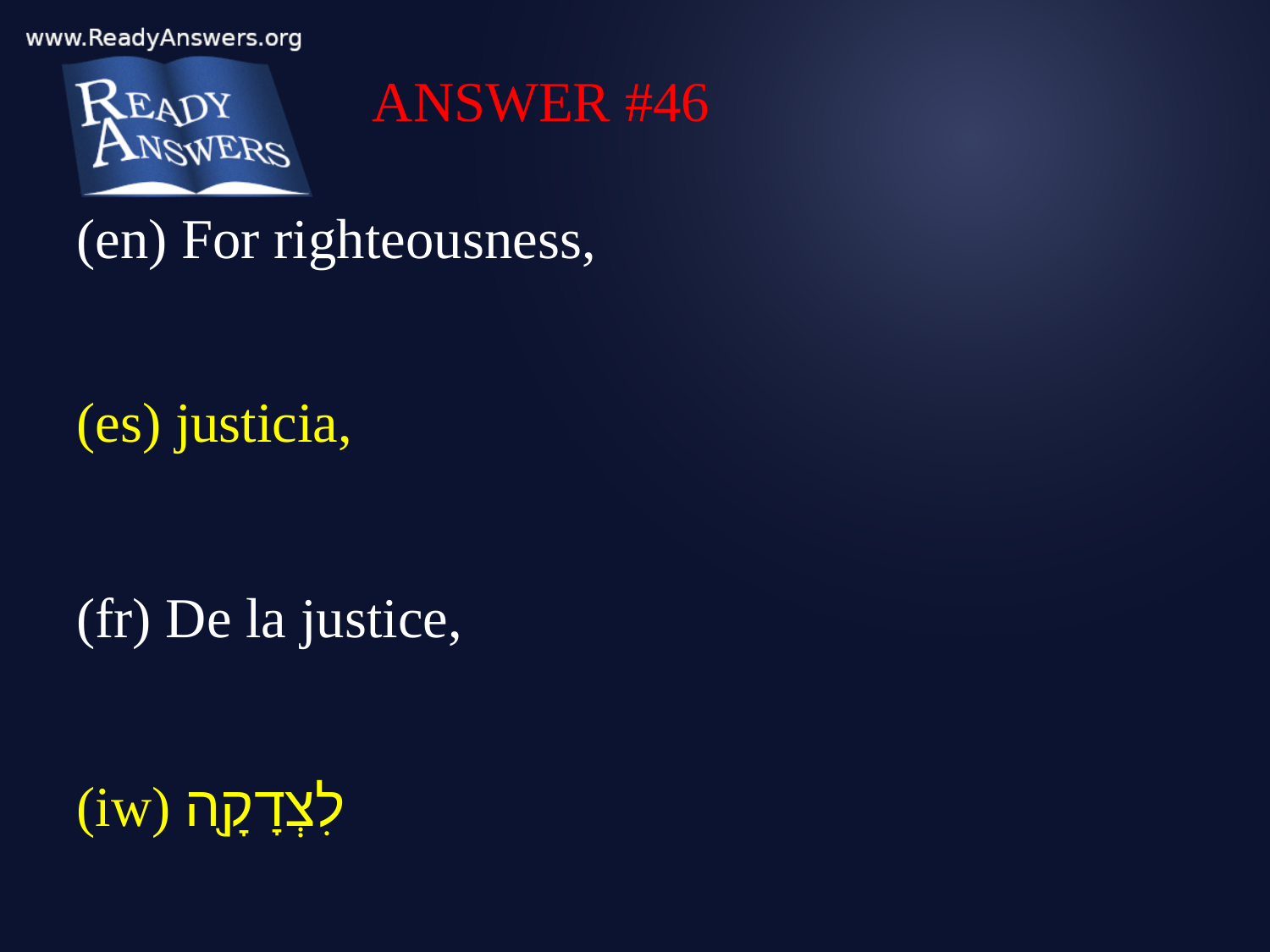

ANSWER #46
(en) For righteousness,
(es) justicia,
(fr) De la justice,
(iw) לִצְדָקָ֖ה